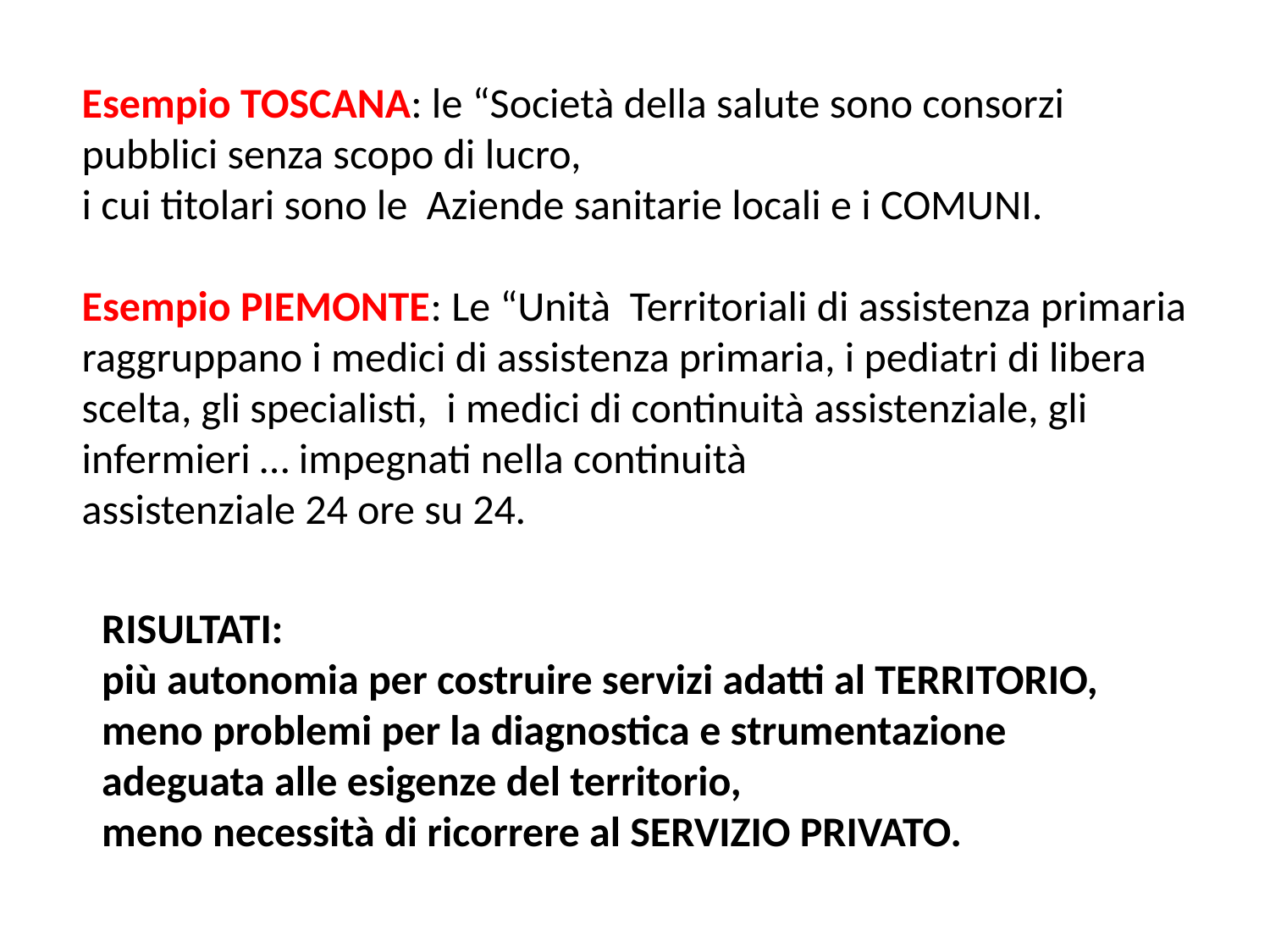

Esempio TOSCANA: le “Società della salute sono consorzi pubblici senza scopo di lucro,
i cui titolari sono le  Aziende sanitarie locali e i COMUNI.
Esempio PIEMONTE: Le “Unità  Territoriali di assistenza primaria raggruppano i medici di assistenza primaria, i pediatri di libera scelta, gli specialisti,  i medici di continuità assistenziale, gli infermieri … impegnati nella continuità
assistenziale 24 ore su 24.
RISULTATI:
più autonomia per costruire servizi adatti al TERRITORIO,
meno problemi per la diagnostica e strumentazione adeguata alle esigenze del territorio,
meno necessità di ricorrere al SERVIZIO PRIVATO.